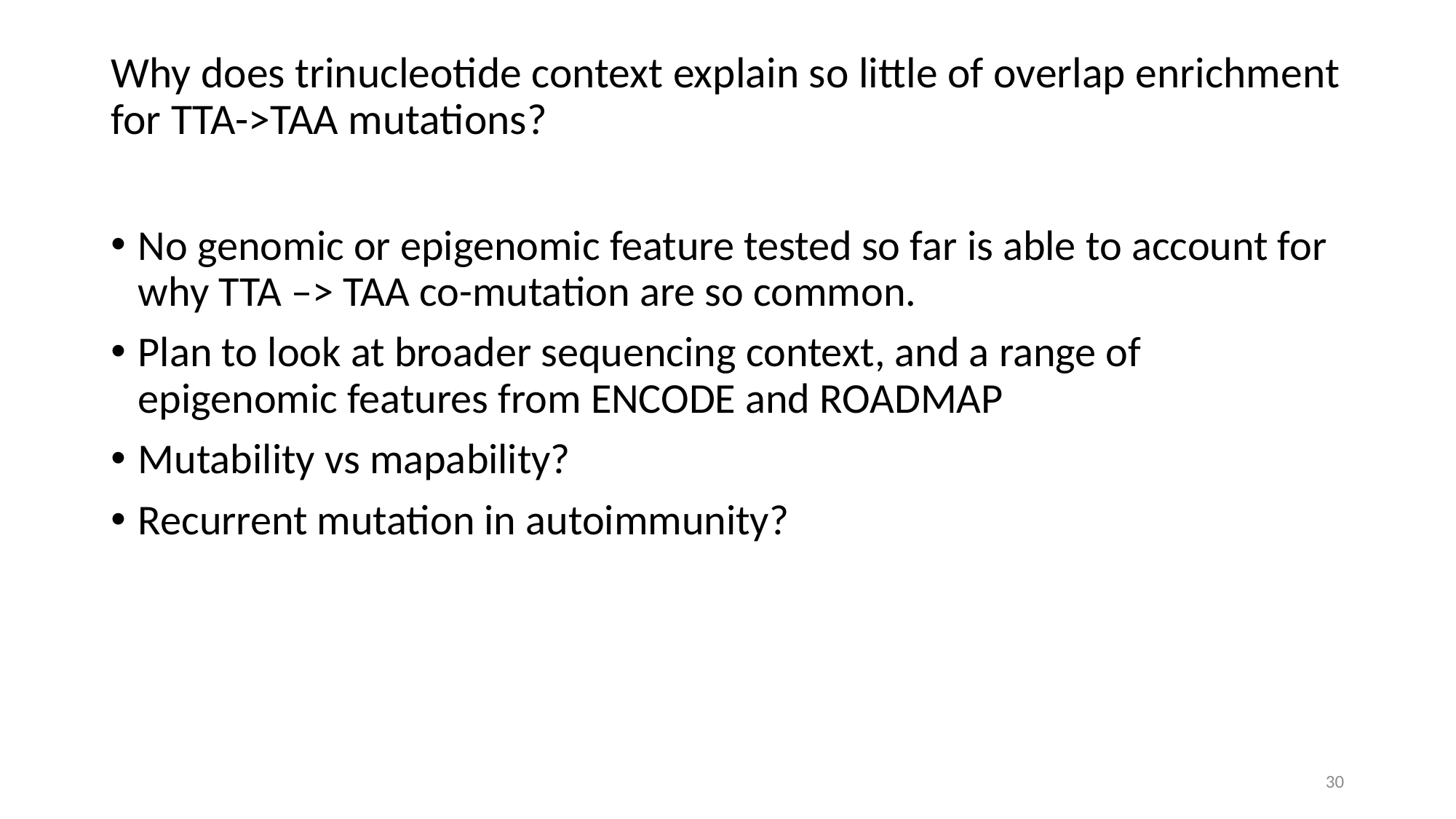

# Why does trinucleotide context explain so little of overlap enrichment for TTA->TAA mutations?
No genomic or epigenomic feature tested so far is able to account for why TTA –> TAA co-mutation are so common.
Plan to look at broader sequencing context, and a range of epigenomic features from ENCODE and ROADMAP
Mutability vs mapability?
Recurrent mutation in autoimmunity?
30